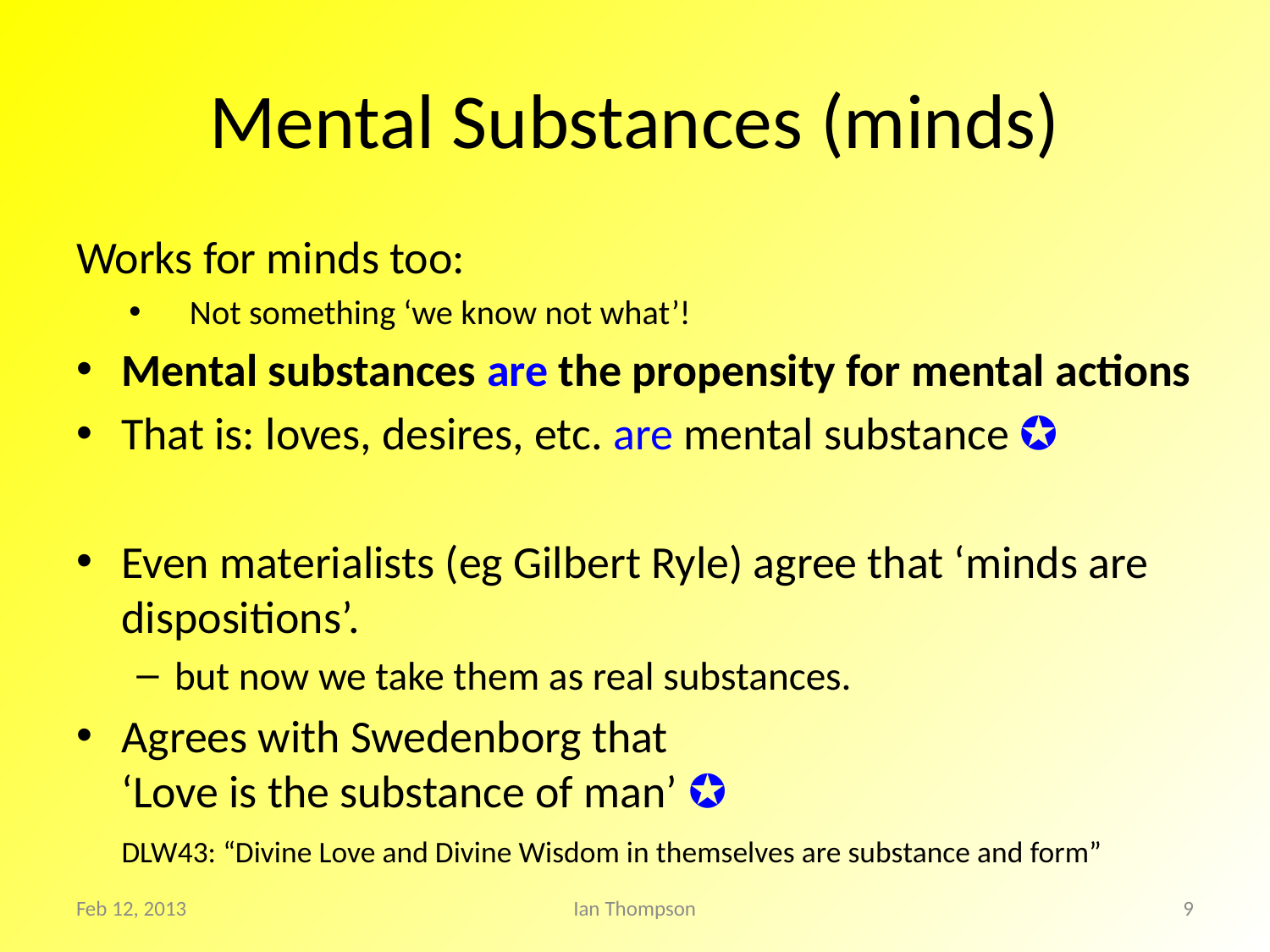

# Mental Substances (minds)
Works for minds too:
Not something ‘we know not what’!
Mental substances are the propensity for mental actions
That is: loves, desires, etc. are mental substance ✪

Even materialists (eg Gilbert Ryle) agree that ‘minds are dispositions’.
but now we take them as real substances.
Agrees with Swedenborg that
‘Love is the substance of man’ ✪
	DLW43: “Divine Love and Divine Wisdom in themselves are substance and form”
Feb 12, 2013
Ian Thompson
9